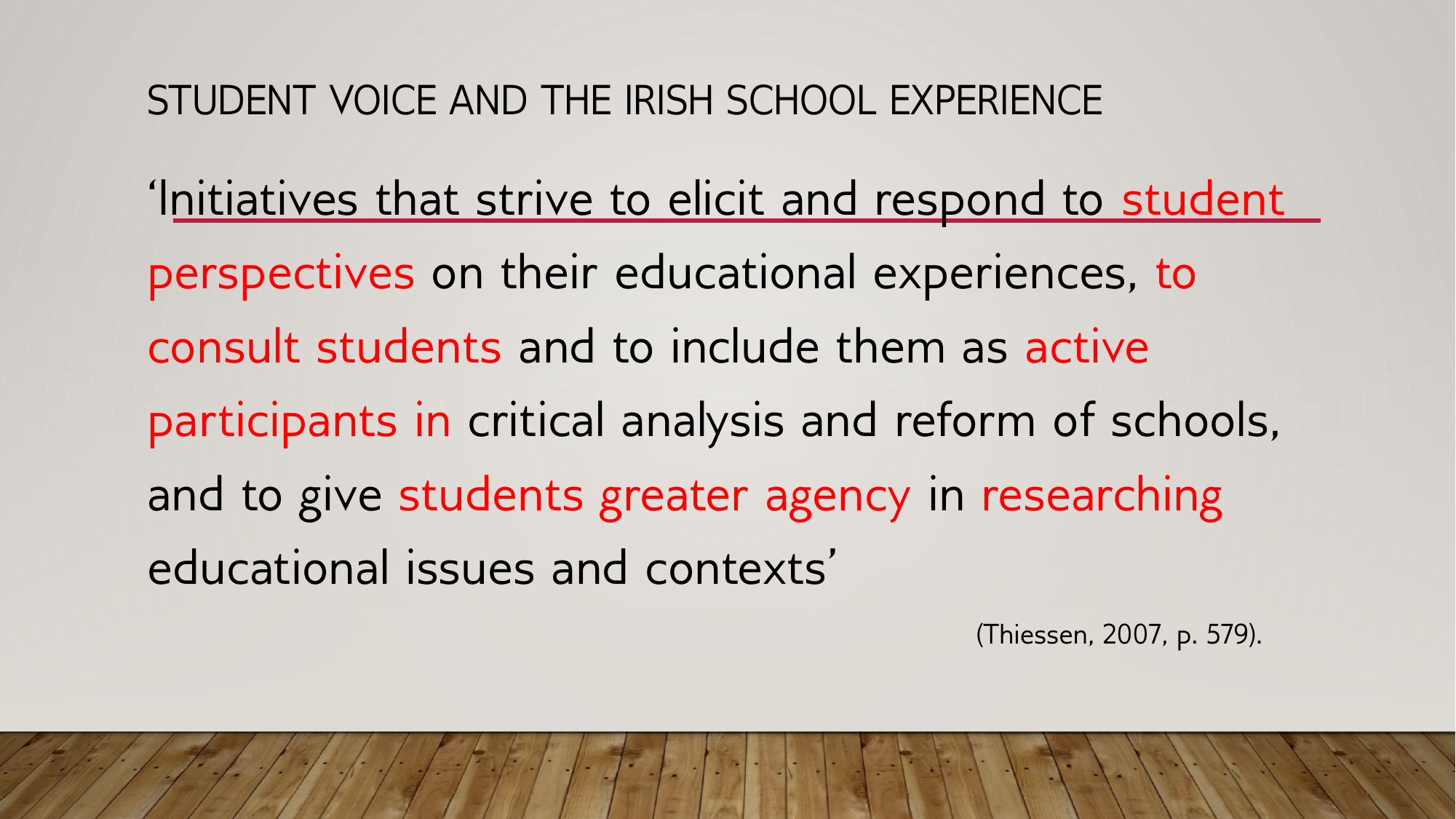

# Student Voice and the Irish School Experience
‘Initiatives that strive to elicit and respond to student perspectives on their educational experiences, to consult students and to include them as active participants in critical analysis and reform of schools, and to give students greater agency in researching educational issues and contexts’
                                                                                       		 (Thiessen, 2007, p. 579).